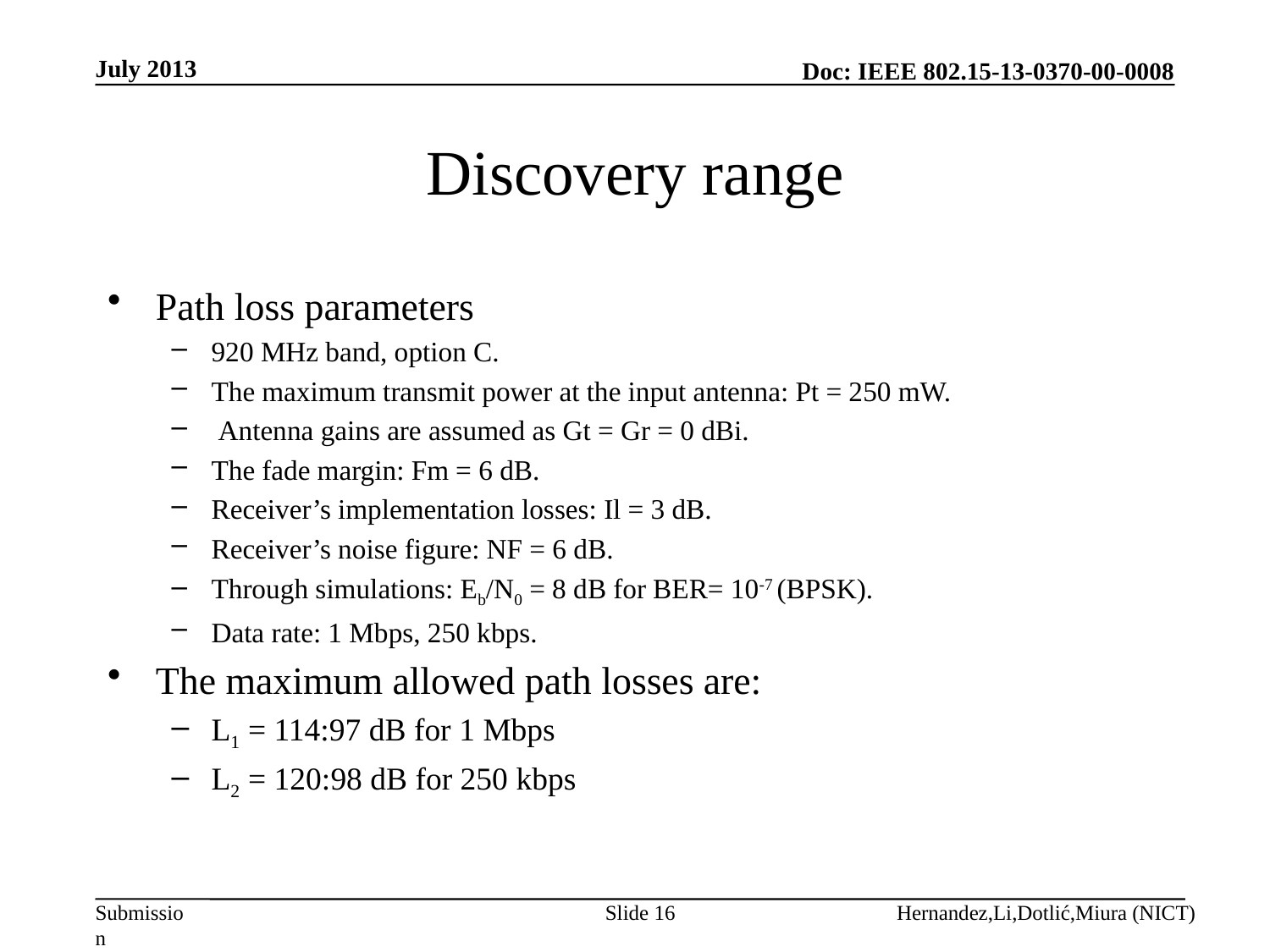

July 2013
# Discovery range
Path loss parameters
920 MHz band, option C.
The maximum transmit power at the input antenna: Pt = 250 mW.
 Antenna gains are assumed as Gt = Gr = 0 dBi.
The fade margin: Fm = 6 dB.
Receiver’s implementation losses: Il = 3 dB.
Receiver’s noise figure: NF = 6 dB.
Through simulations: Eb/N0 = 8 dB for BER= 10-7 (BPSK).
Data rate: 1 Mbps, 250 kbps.
The maximum allowed path losses are:
L1 = 114:97 dB for 1 Mbps
L2 = 120:98 dB for 250 kbps
Slide 16
Hernandez,Li,Dotlić,Miura (NICT)